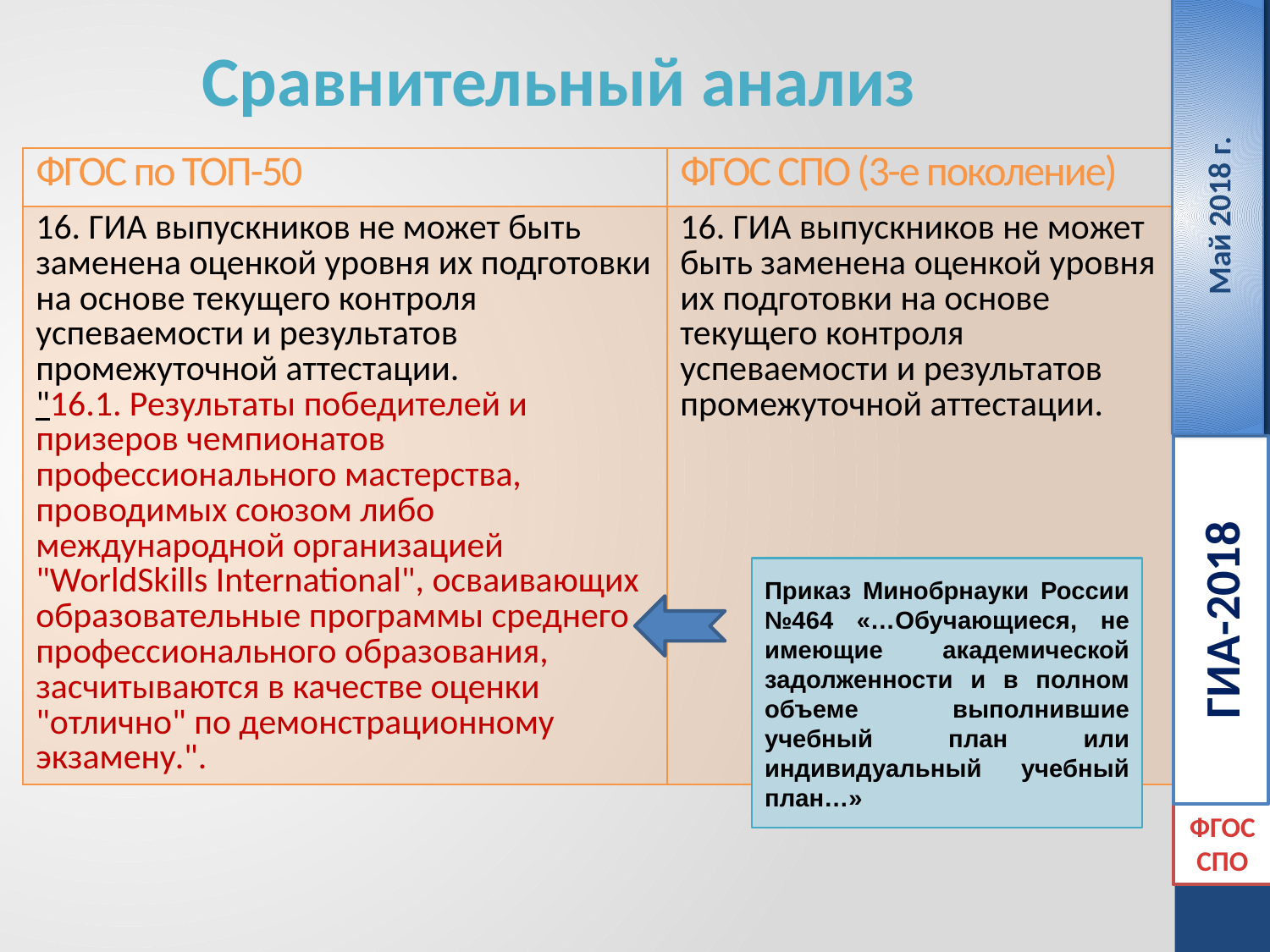

Май 2018 г.
# Сравнительный анализ
| ФГОС по ТОП-50 | ФГОС СПО (3-е поколение) |
| --- | --- |
| 16. ГИА выпускников не может быть заменена оценкой уровня их подготовки на основе текущего контроля успеваемости и результатов промежуточной аттестации. "16.1. Результаты победителей и призеров чемпионатов профессионального мастерства, проводимых союзом либо международной организацией "WorldSkills International", осваивающих образовательные программы среднего профессионального образования, засчитываются в качестве оценки "отлично" по демонстрационному экзамену.". | 16. ГИА выпускников не может быть заменена оценкой уровня их подготовки на основе текущего контроля успеваемости и результатов промежуточной аттестации. |
ГИА-2018
Приказ Минобрнауки России №464 «…Обучающиеся, не имеющие академической задолженности и в полном объеме выполнившие учебный план или индивидуальный учебный план…»

ФГОС СПО